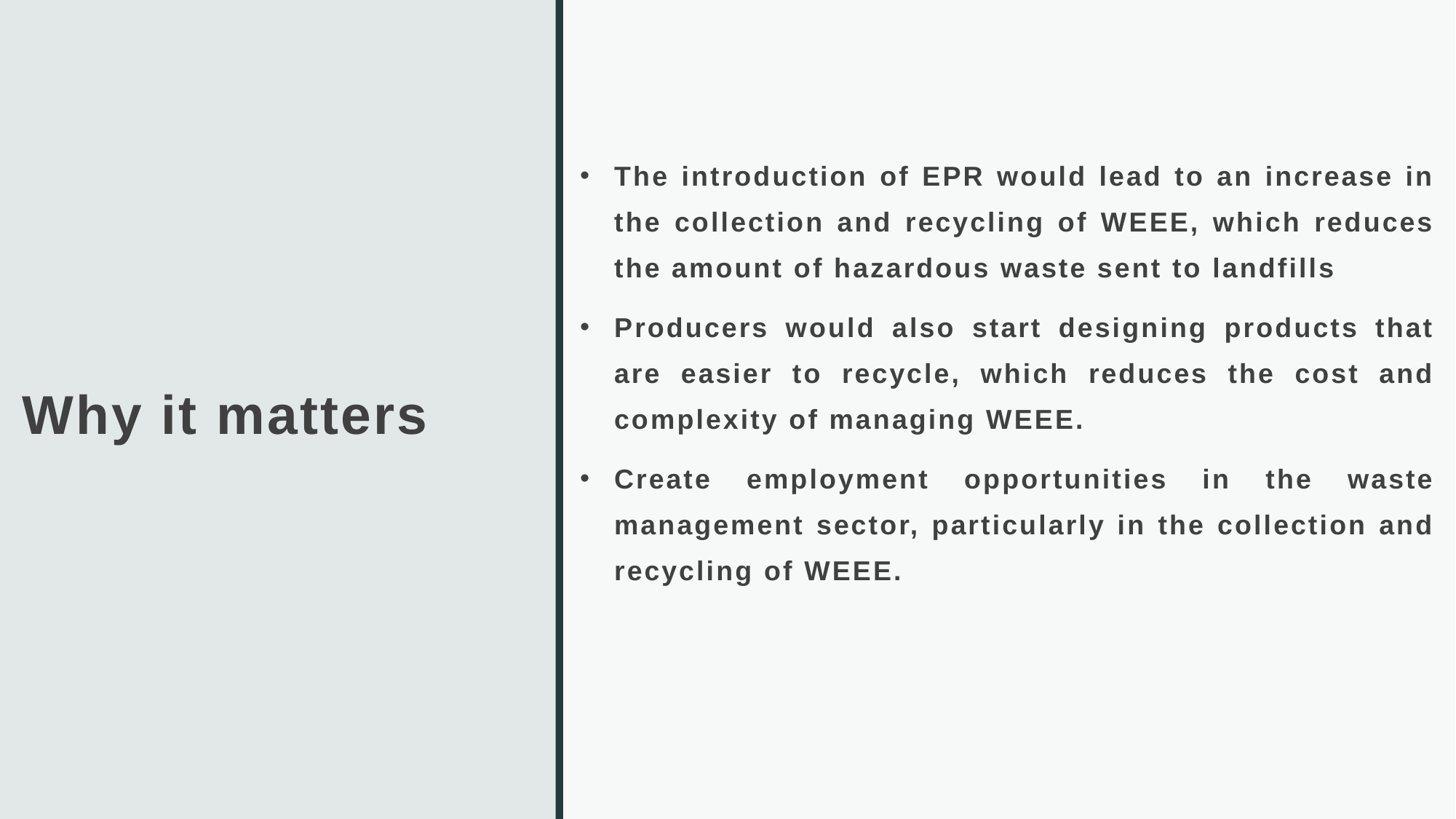

# Why it matters
The introduction of EPR would lead to an increase in the collection and recycling of WEEE, which reduces the amount of hazardous waste sent to landfills
Producers would also start designing products that are easier to recycle, which reduces the cost and complexity of managing WEEE.
Create employment opportunities in the waste management sector, particularly in the collection and recycling of WEEE.